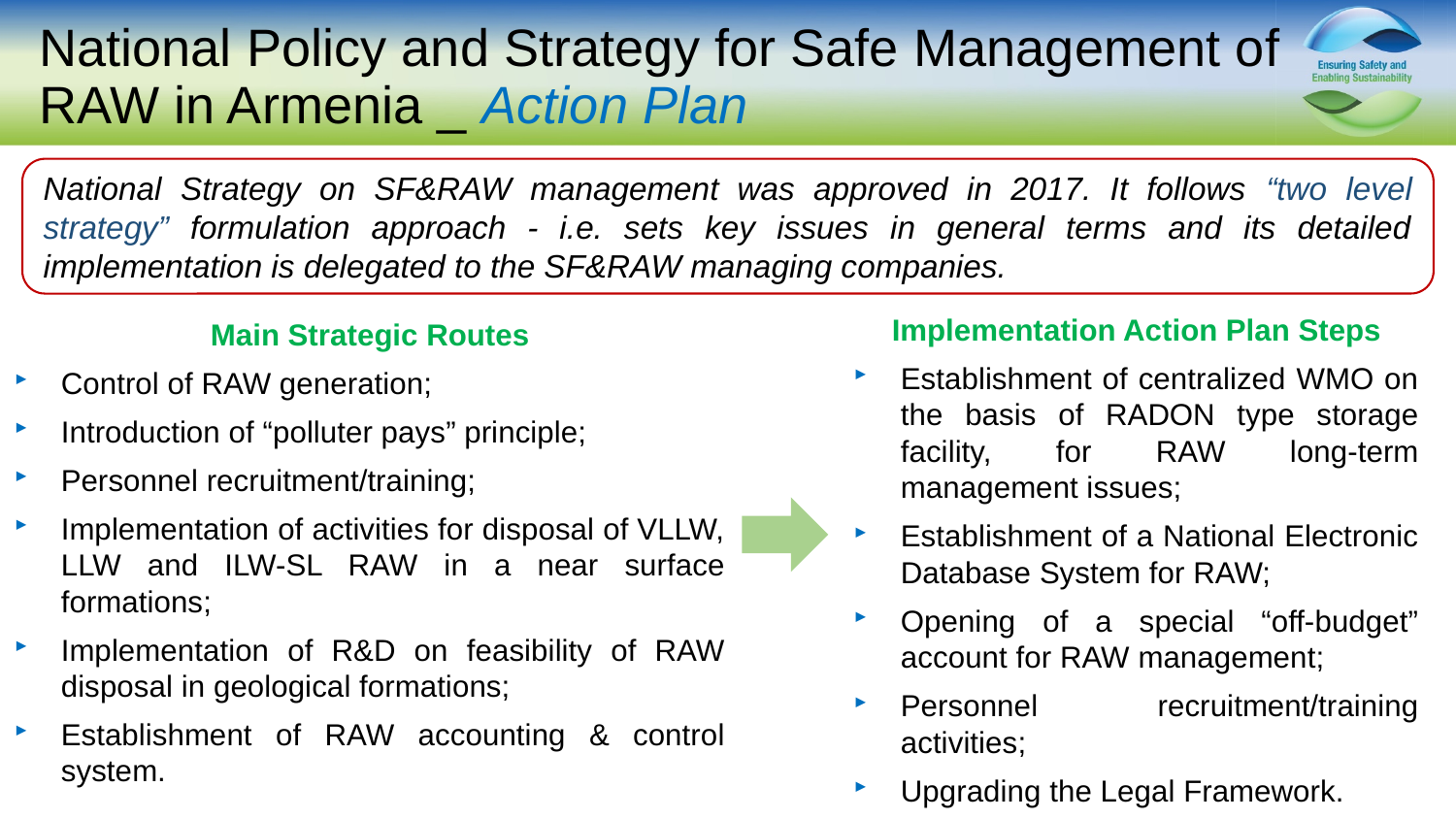

# National Policy and Strategy for Safe Management of RAW in Armenia _ Action Plan
National Strategy on SF&RAW management was approved in 2017. It follows “two level strategy” formulation approach - i.e. sets key issues in general terms and its detailed implementation is delegated to the SF&RAW managing companies.
Implementation Action Plan Steps
Establishment of centralized WMO on the basis of RADON type storage facility, for RAW long-term management issues;
Establishment of a National Electronic Database System for RAW;
Opening of a special “off-budget” account for RAW management;
Personnel recruitment/training activities;
Upgrading the Legal Framework.
Main Strategic Routes
Control of RAW generation;
Introduction of “polluter pays” principle;
Personnel recruitment/training;
Implementation of activities for disposal of VLLW, LLW and ILW-SL RAW in a near surface formations;
Implementation of R&D on feasibility of RAW disposal in geological formations;
Establishment of RAW accounting & control system.